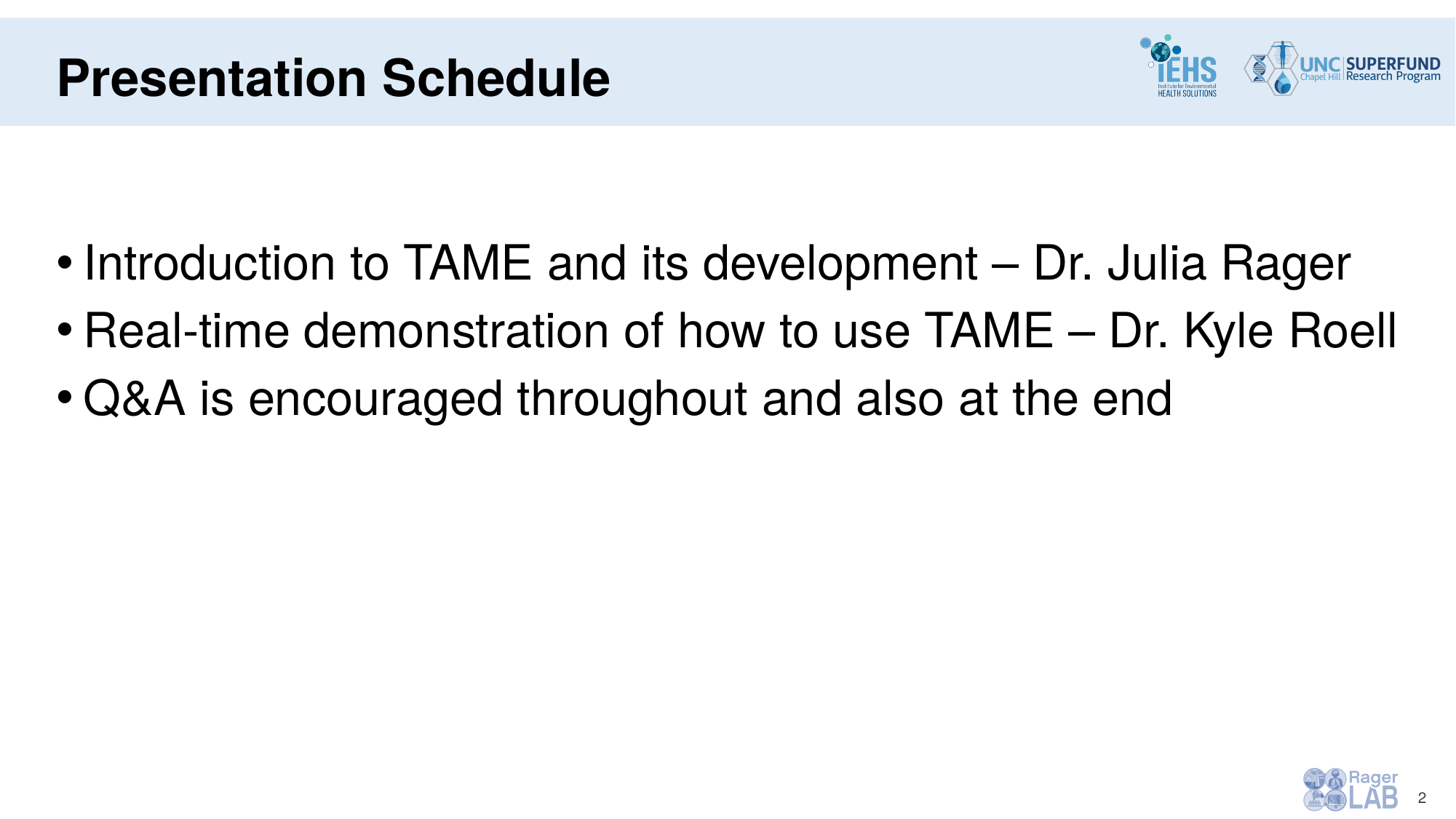

# Presentation Schedule
Introduction to TAME and its development – Dr. Julia Rager
Real-time demonstration of how to use TAME – Dr. Kyle Roell
Q&A is encouraged throughout and also at the end
2